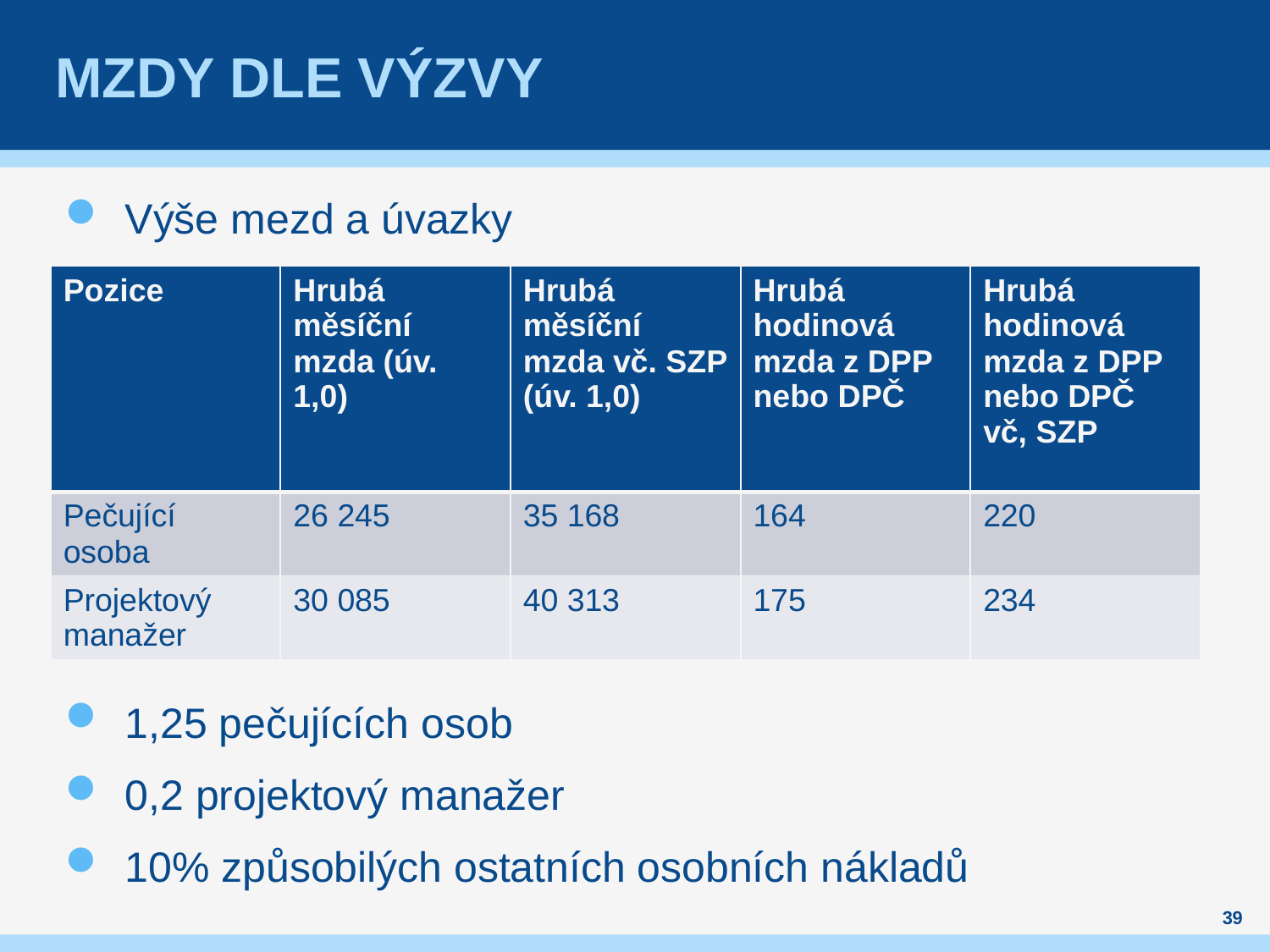

# Mzdy dle výzvy
Výše mezd a úvazky

1,25 pečujících osob
0,2 projektový manažer
10% způsobilých ostatních osobních nákladů

| Pozice | Hrubá měsíční mzda (úv. 1,0) | Hrubá měsíční mzda vč. SZP (úv. 1,0) | Hrubá hodinová mzda z DPP nebo DPČ | Hrubá hodinová mzda z DPP nebo DPČ vč, SZP |
| --- | --- | --- | --- | --- |
| Pečující osoba | 26 245 | 35 168 | 164 | 220 |
| Projektový manažer | 30 085 | 40 313 | 175 | 234 |
39